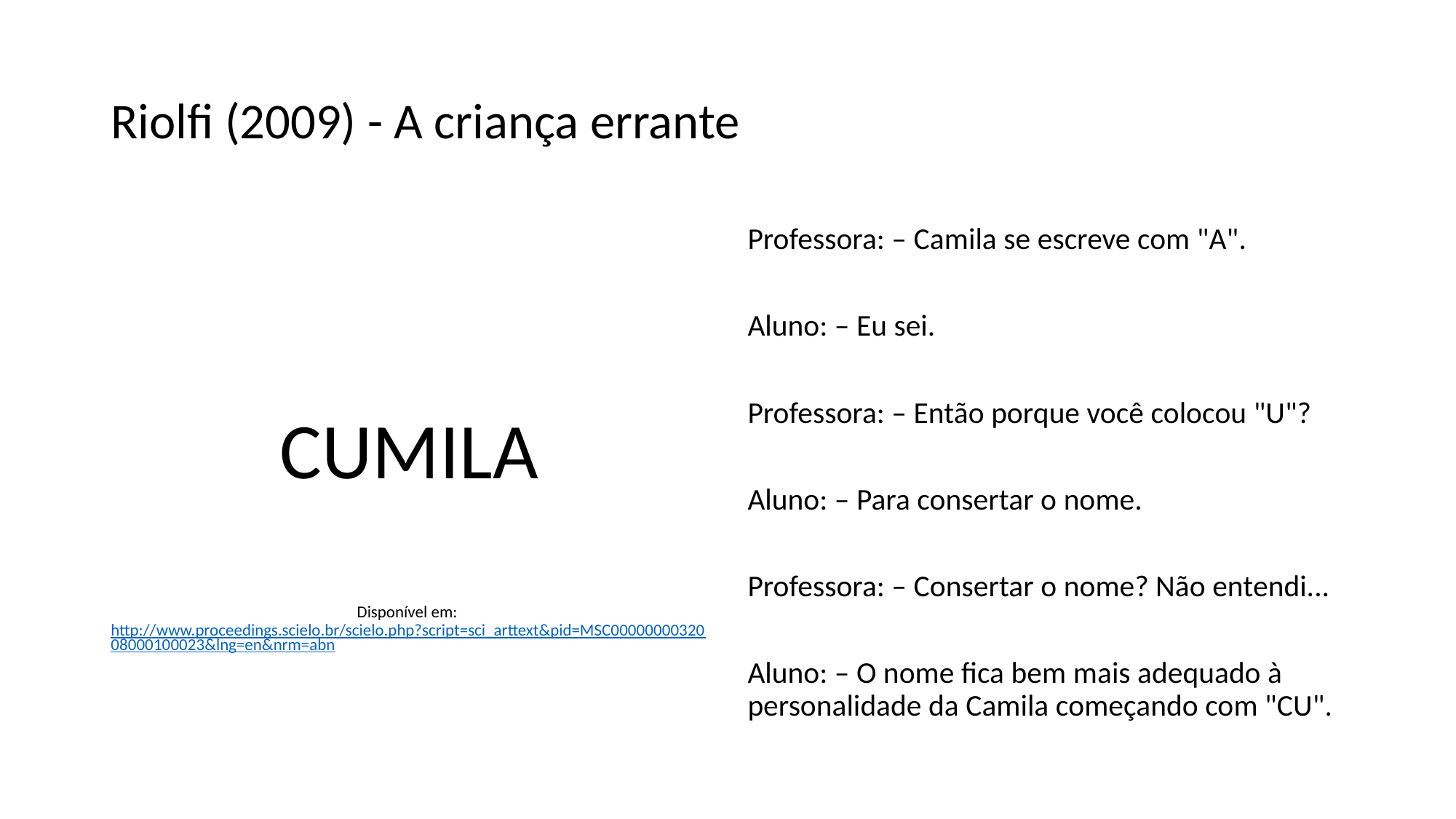

# Riolfi (2009) - A criança errante

CUMILA

Disponível em: http://www.proceedings.scielo.br/scielo.php?script=sci_arttext&pid=MSC0000000032008000100023&lng=en&nrm=abn
Professora: – Camila se escreve com "A".

Aluno: – Eu sei.

Professora: – Então porque você colocou "U"?

Aluno: – Para consertar o nome.

Professora: – Consertar o nome? Não entendi...

Aluno: – O nome fica bem mais adequado à personalidade da Camila começando com "CU".